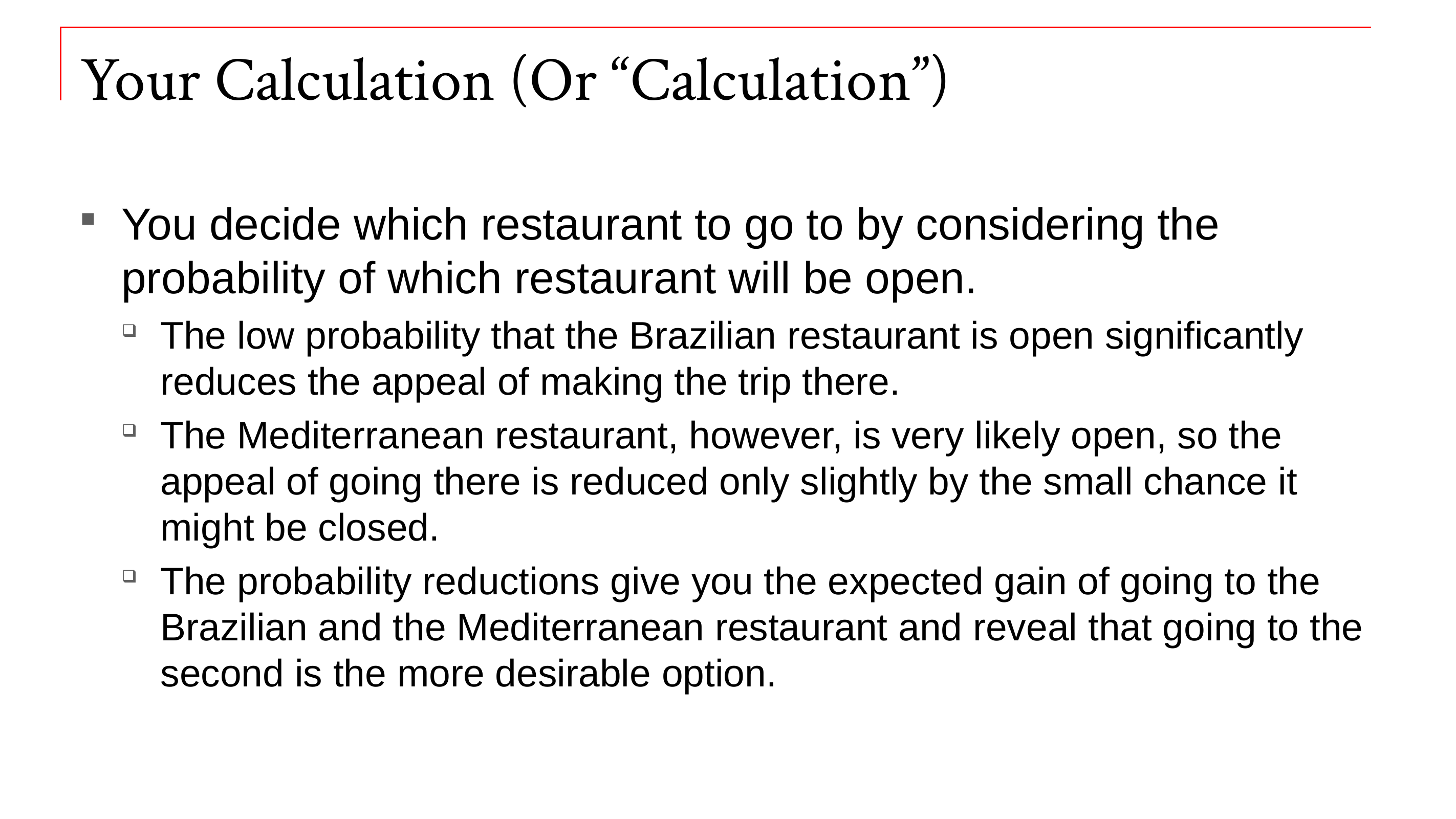

# Your Calculation (Or “Calculation”)
You decide which restaurant to go to by considering the probability of which restaurant will be open.
The low probability that the Brazilian restaurant is open significantly reduces the appeal of making the trip there.
The Mediterranean restaurant, however, is very likely open, so the appeal of going there is reduced only slightly by the small chance it might be closed.
The probability reductions give you the expected gain of going to the Brazilian and the Mediterranean restaurant and reveal that going to the second is the more desirable option.